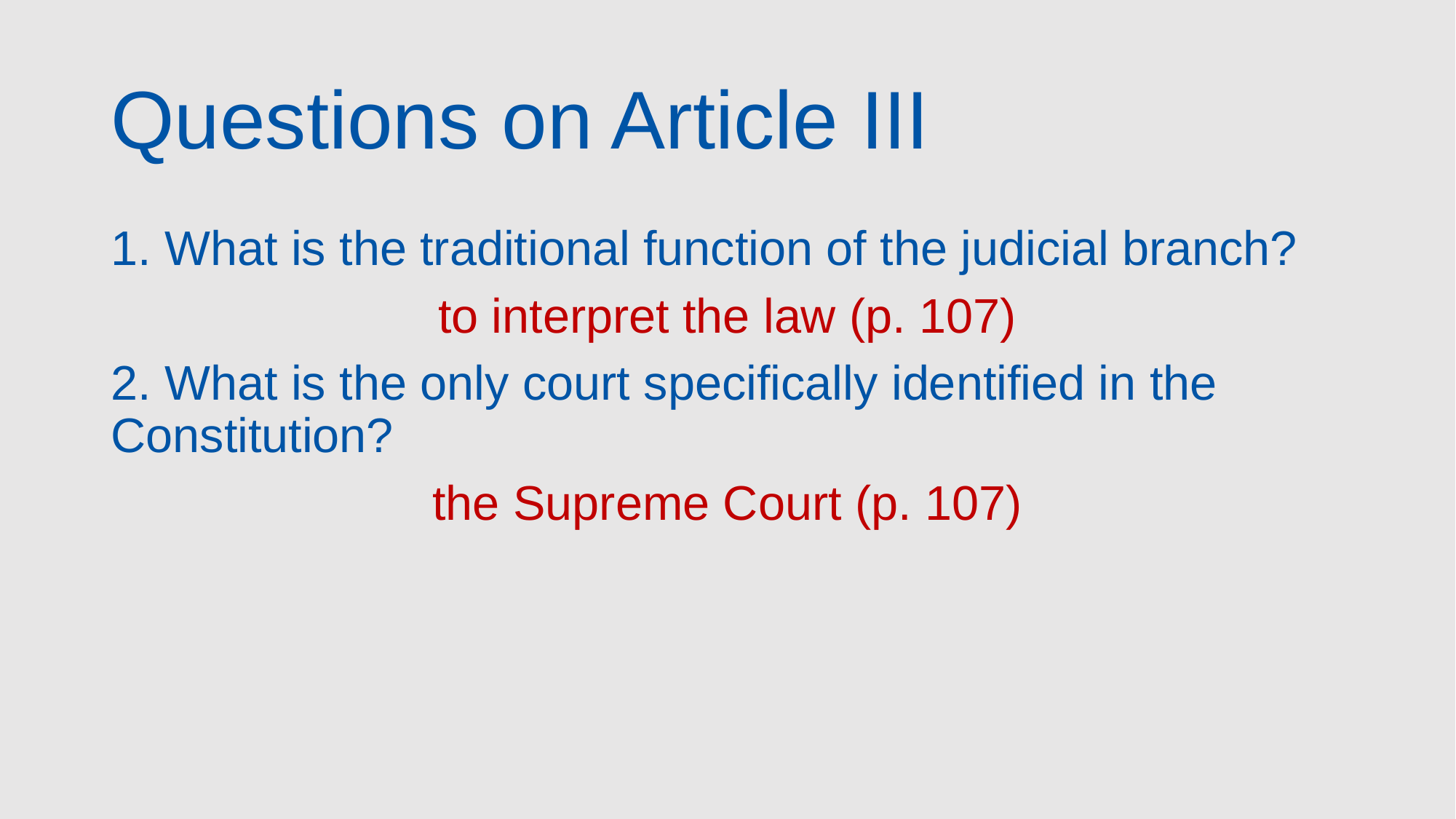

# Questions on Article III
1. What is the traditional function of the judicial branch?
to interpret the law (p. 107)
2. What is the only court specifically identified in the Constitution?
the Supreme Court (p. 107)